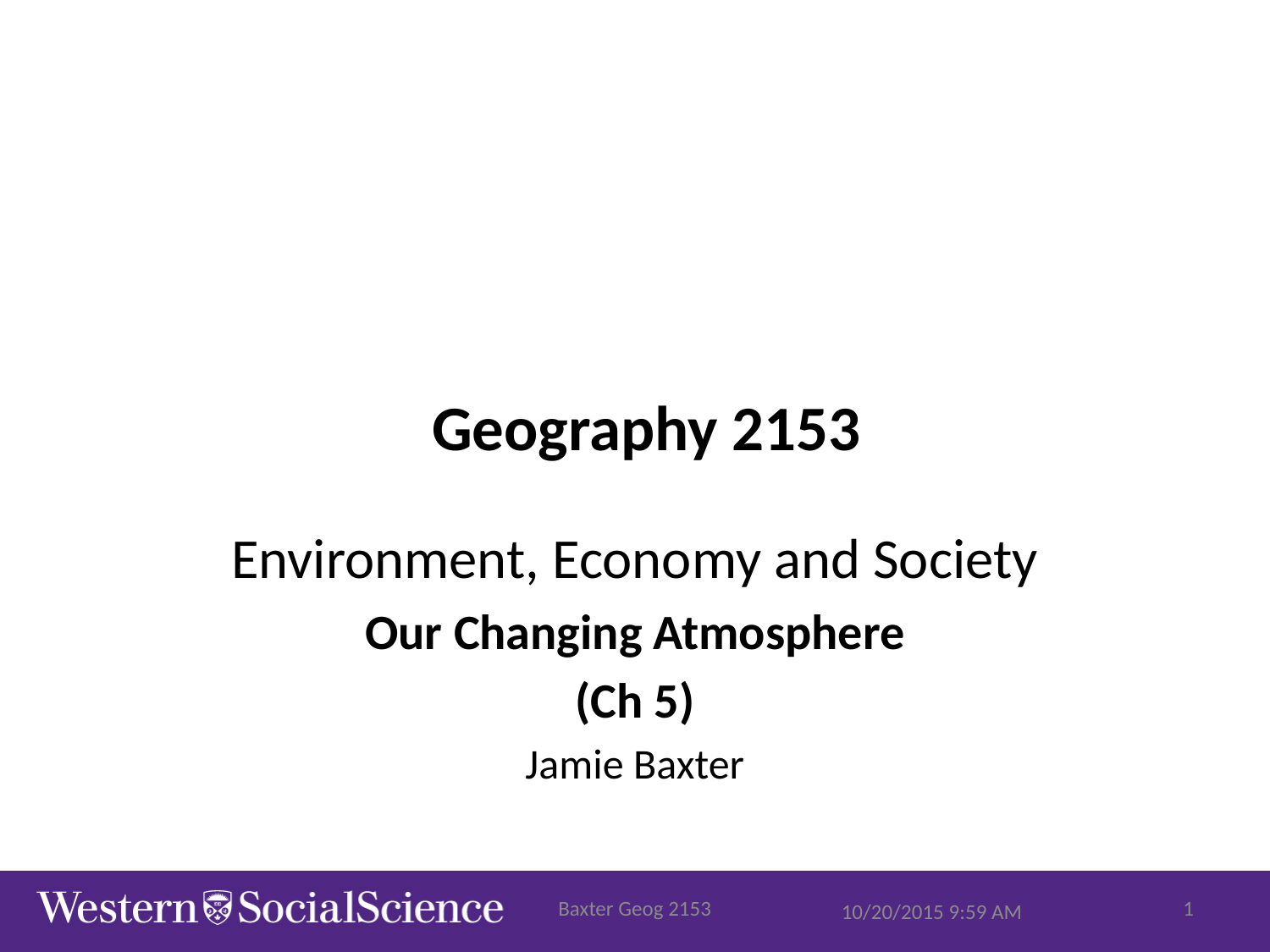

# Geography 2153
Environment, Economy and Society
Our Changing Atmosphere
(Ch 5)
Jamie Baxter
Baxter Geog 2153
1
10/20/2015 9:59 AM